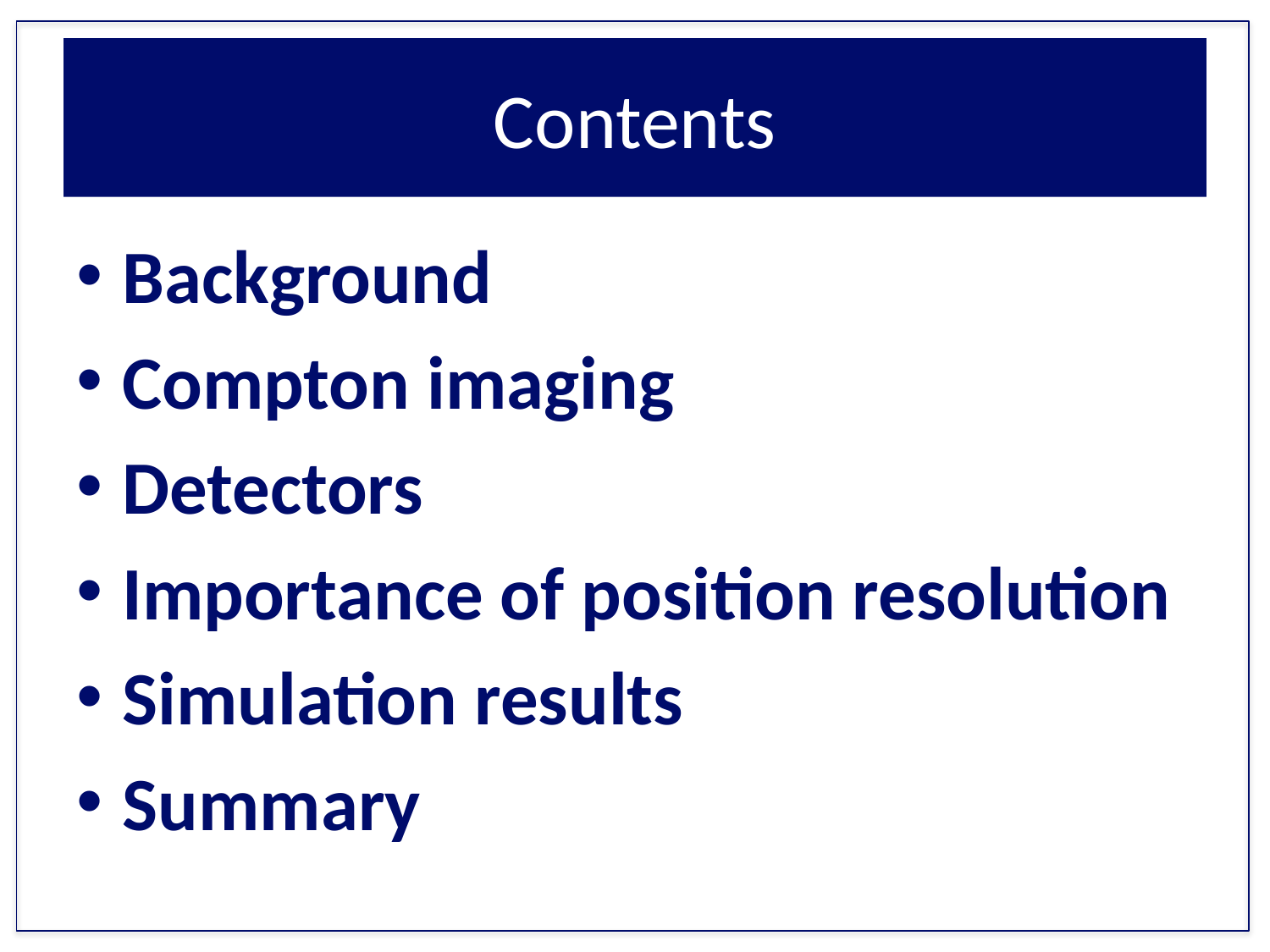

# Contents
Background
Compton imaging
Detectors
Importance of position resolution
Simulation results
Summary